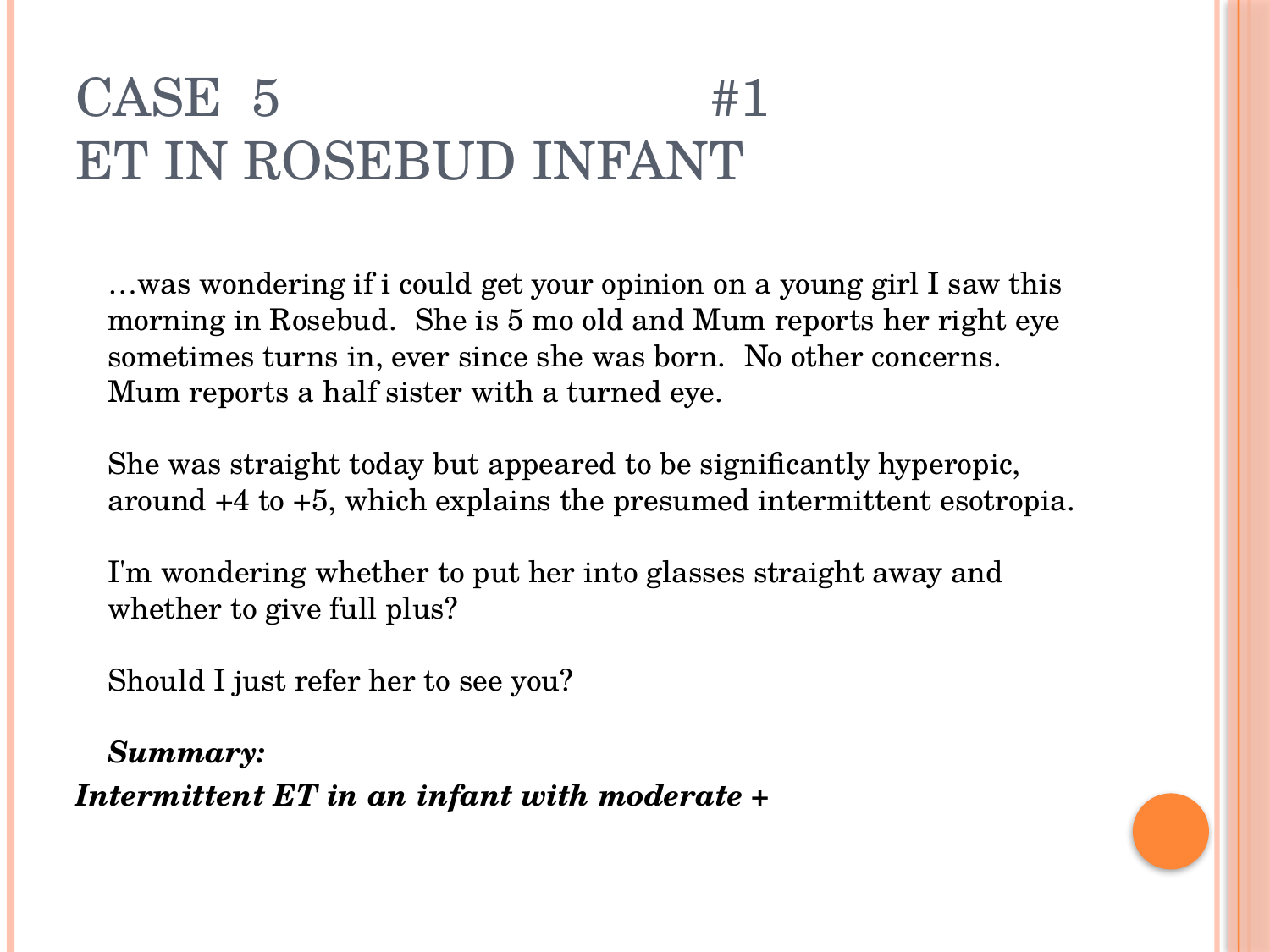

# Case  5        			#1 ET in Rosebud infant
…was wondering if i could get your opinion on a young girl I saw this morning in Rosebud.  She is 5 mo old and Mum reports her right eye sometimes turns in, ever since she was born.  No other concerns.  Mum reports a half sister with a turned eye.
She was straight today but appeared to be significantly hyperopic, around +4 to +5, which explains the presumed intermittent esotropia.
I'm wondering whether to put her into glasses straight away and whether to give full plus?
Should I just refer her to see you?
Summary:
Intermittent ET in an infant with moderate +